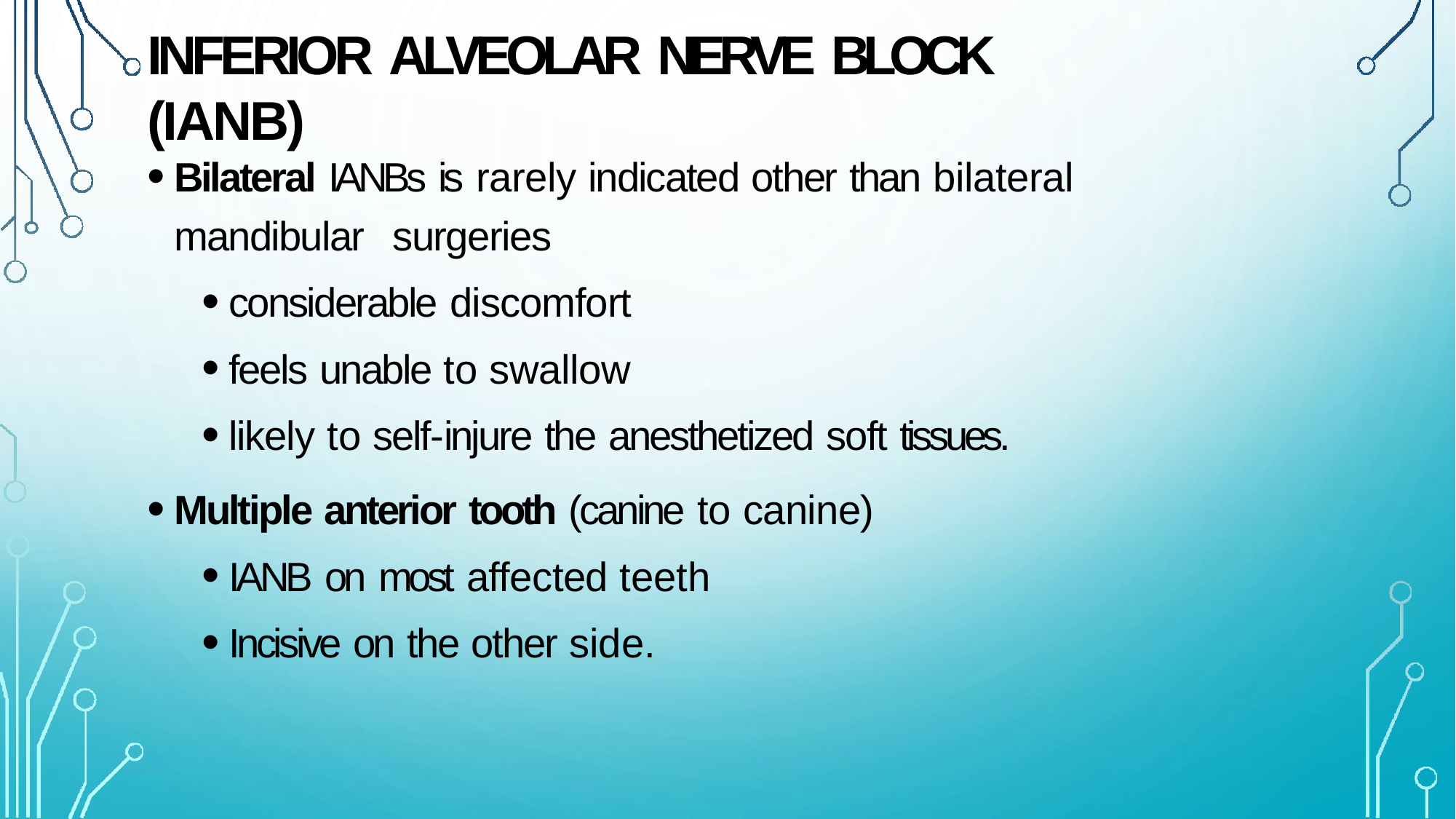

# INFERIOR ALVEOLAR NERVE BLOCK (IANB)
Bilateral IANBs is rarely indicated other than bilateral mandibular 	surgeries
considerable discomfort
feels unable to swallow
likely to self-injure the anesthetized soft tissues.
Multiple anterior tooth (canine to canine)
IANB on most affected teeth
Incisive on the other side.